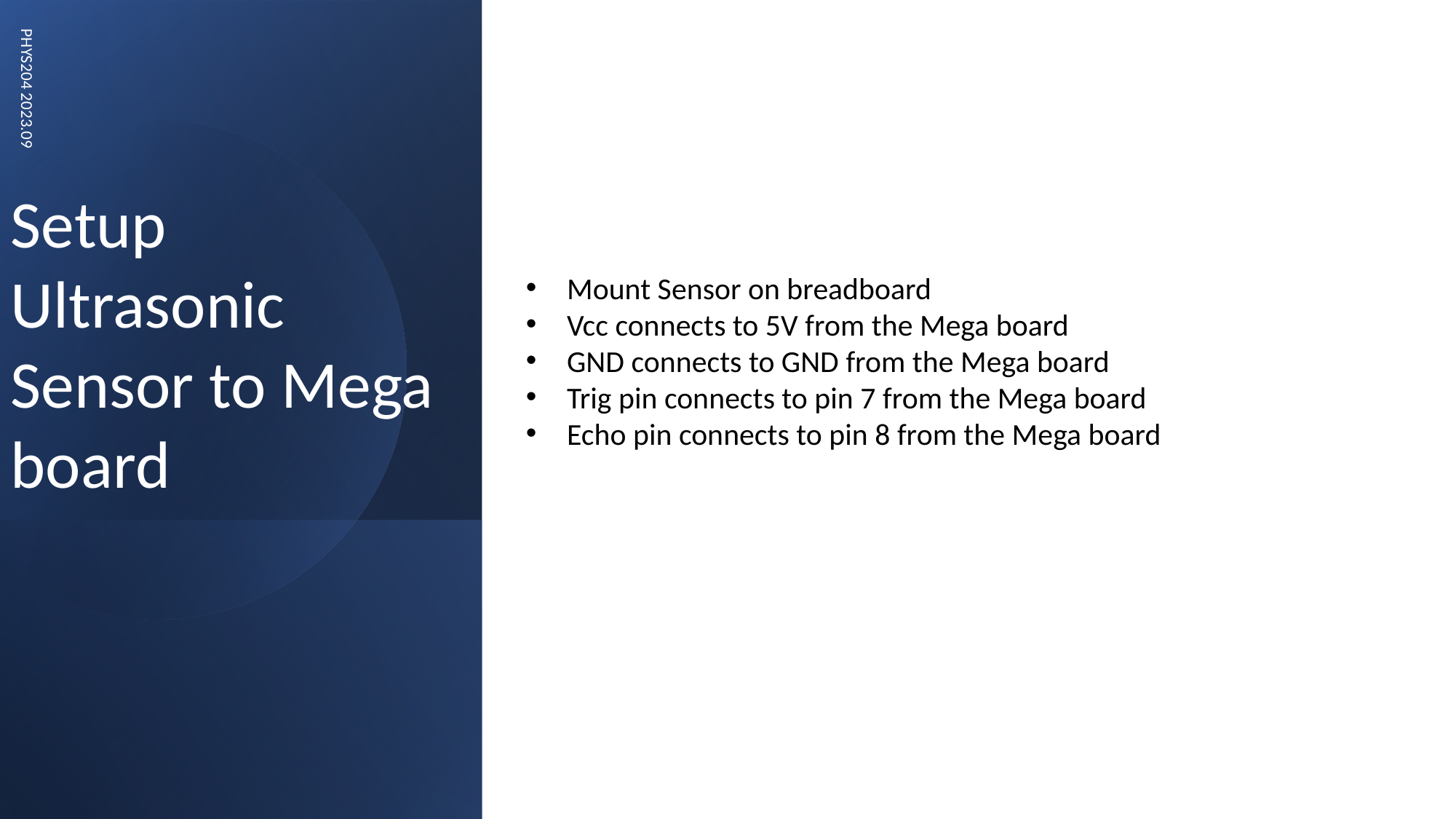

Setup Ultrasonic Sensor to Mega board
PHYS204 2023.09
Mount Sensor on breadboard
Vcc connects to 5V from the Mega board
GND connects to GND from the Mega board
Trig pin connects to pin 7 from the Mega board
Echo pin connects to pin 8 from the Mega board